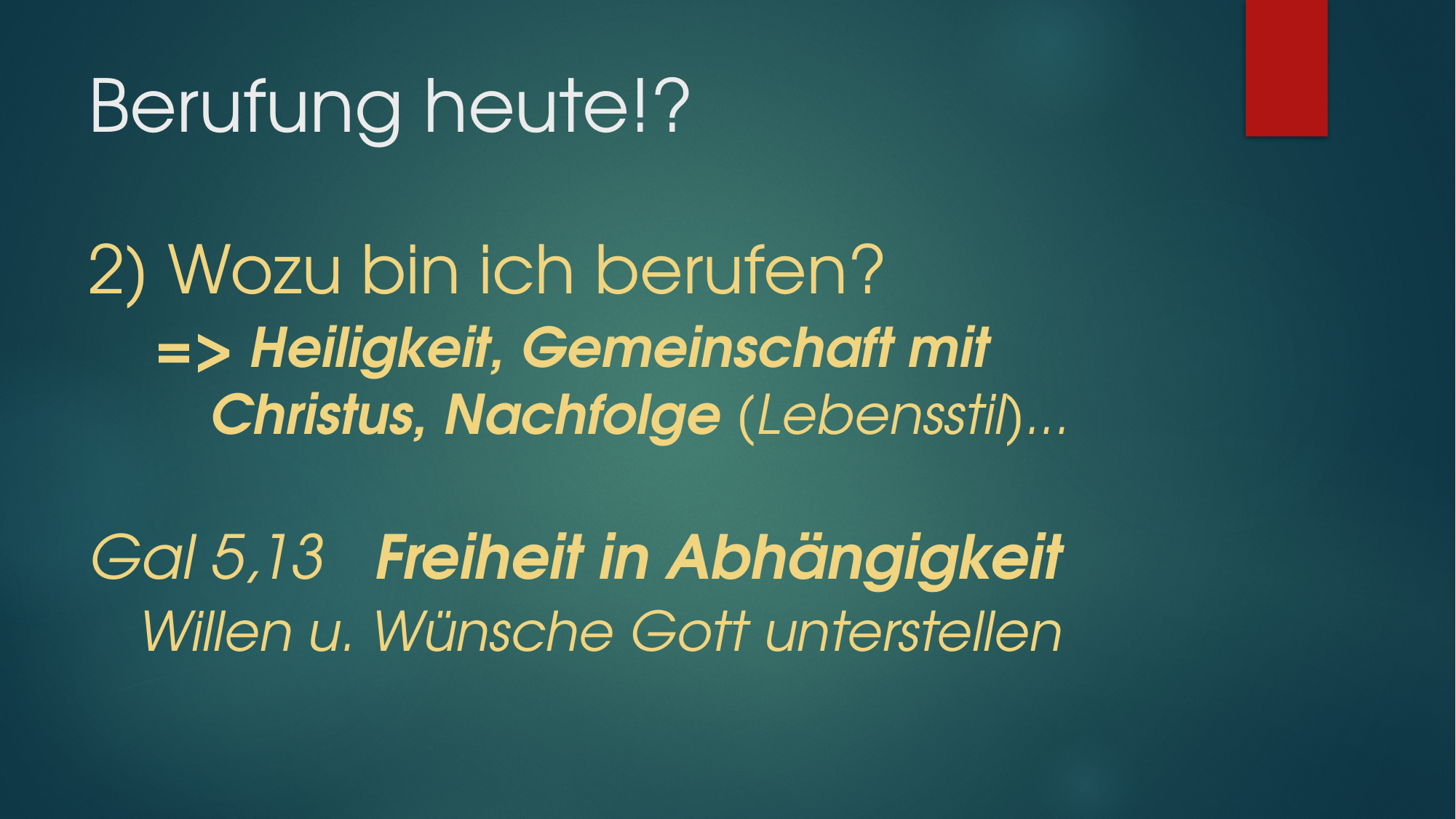

# Berufung heute!? 2) Wozu bin ich berufen? => Heiligkeit, Gemeinschaft mit Christus, Nachfolge (Lebensstil)... Gal 5,13   Freiheit in Abhängigkeit Willen u. Wünsche Gott unterstellen